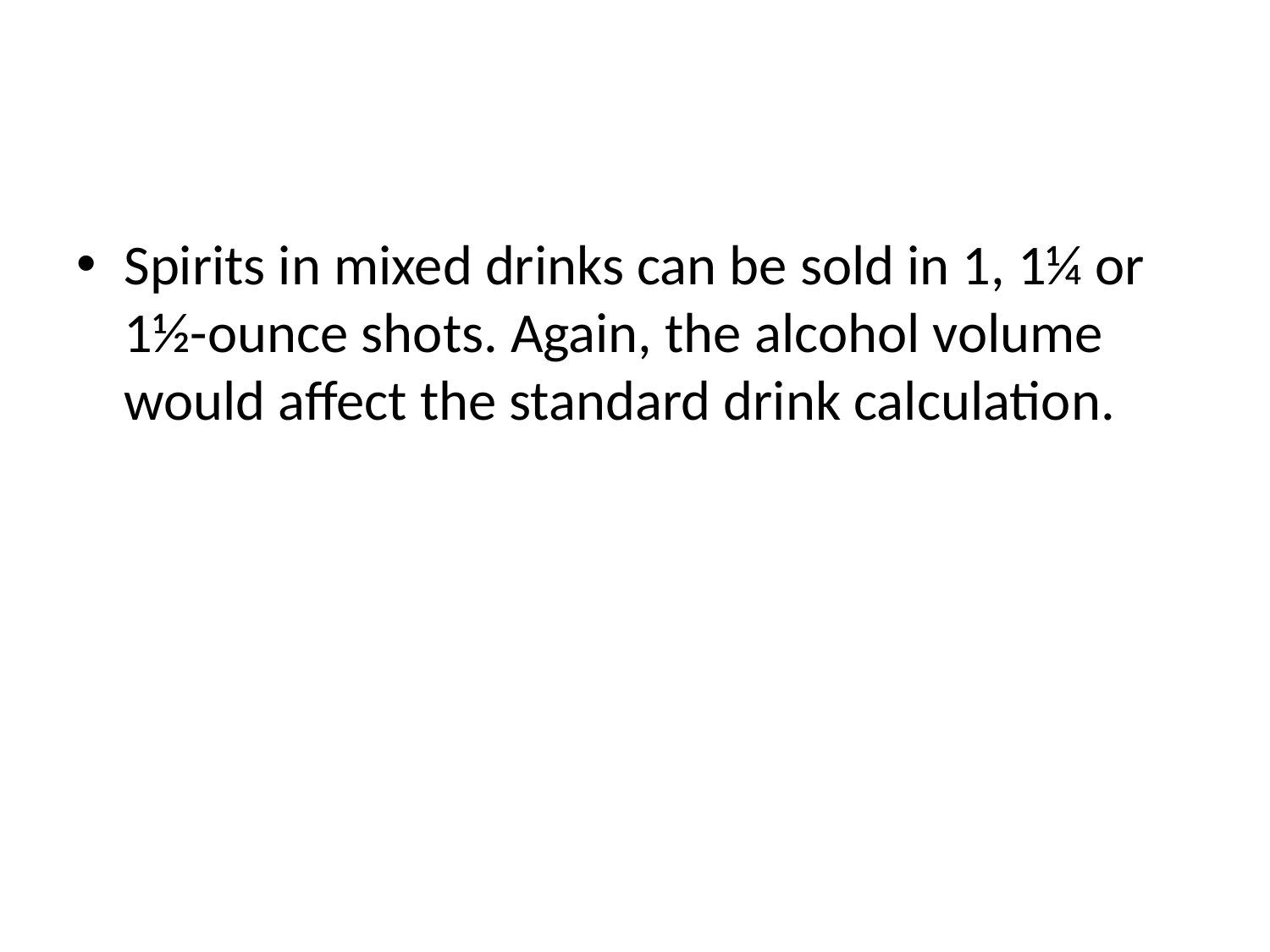

#
Spirits in mixed drinks can be sold in 1, 1¼ or 1½-ounce shots. Again, the alcohol volume would affect the standard drink calculation.